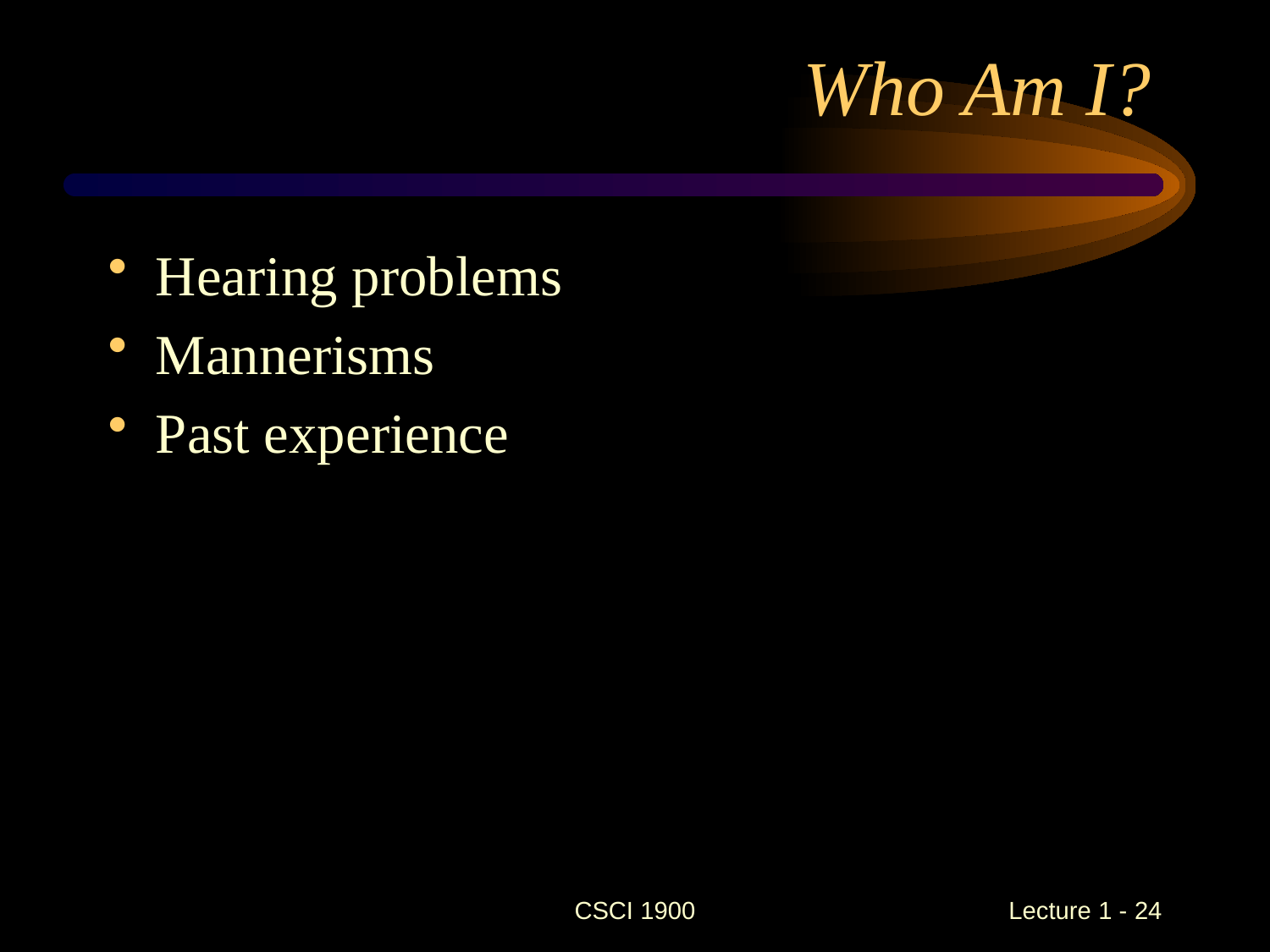

# Who Am I?
Hearing problems
Mannerisms
Past experience

CSCI 1900
 Lecture 1 - 24